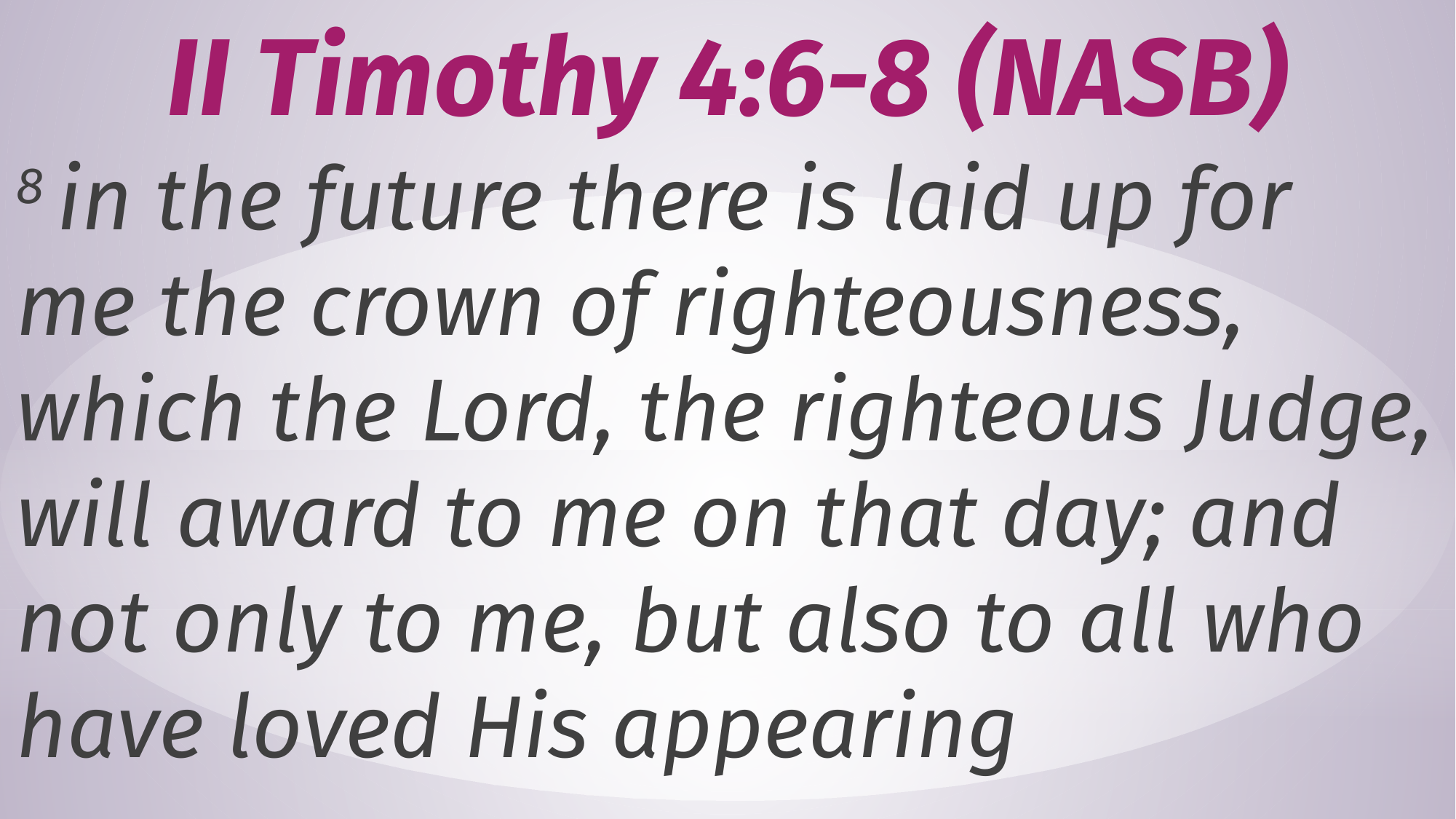

# II Timothy 4:6-8 (NASB)
8 in the future there is laid up for me the crown of righteousness, which the Lord, the righteous Judge, will award to me on that day; and not only to me, but also to all who have loved His appearing